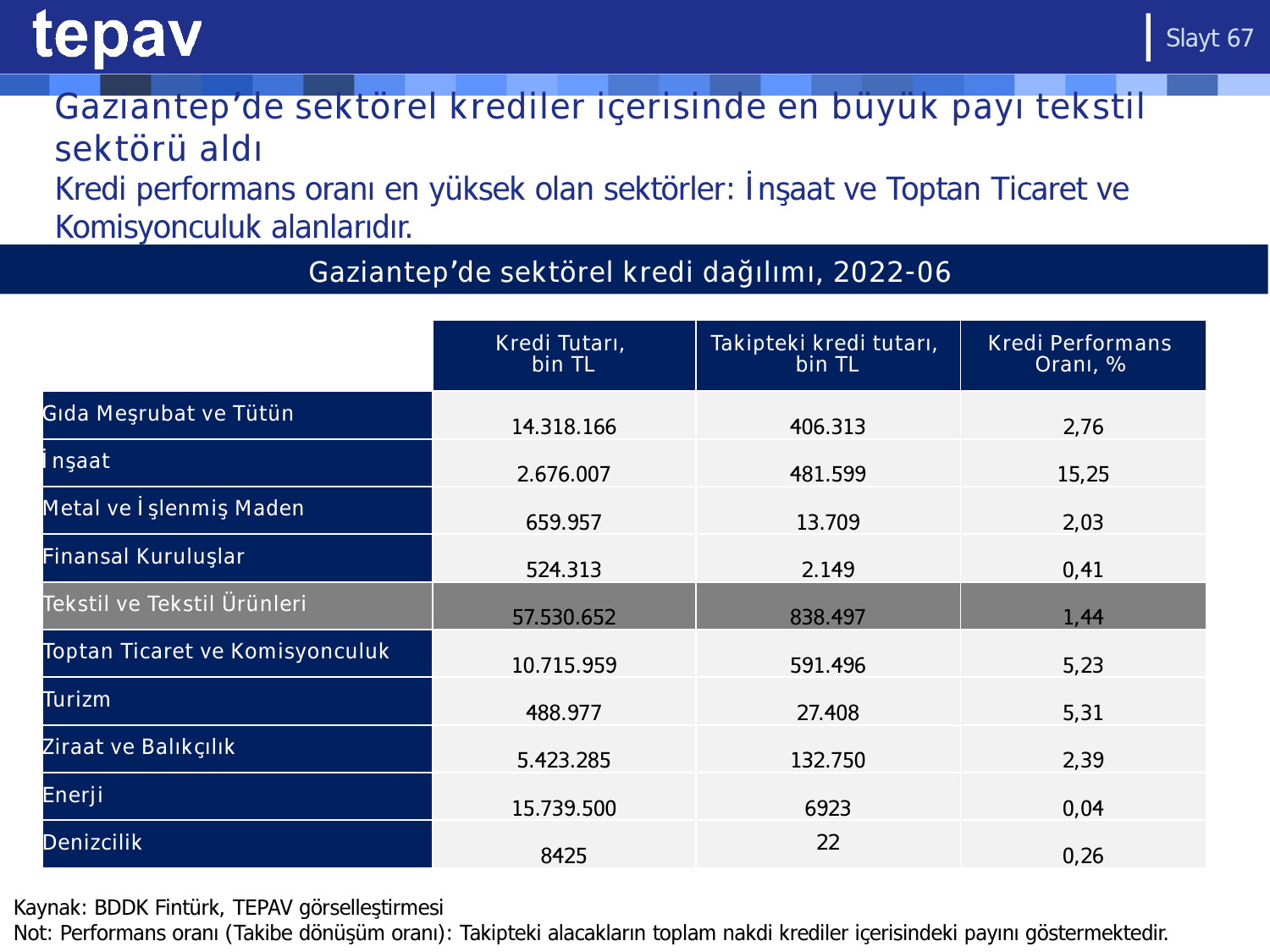

Slayt 67
# Gaziantep’de sektörel krediler içerisinde en büyük payı tekstil sektörü aldı Kredi performans oranı en yüksek olan sektörler: İnşaat ve Toptan Ticaret ve Komisyonculuk alanlarıdır.
Gaziantep’de sektörel kredi dağılımı, 2022-06
|  | Kredi Tutarı, bin TL | Takipteki kredi tutarı, bin TL | Kredi Performans Oranı, % |
| --- | --- | --- | --- |
| Gıda Meşrubat ve Tütün | 14.318.166 | 406.313 | 2,76 |
| İnşaat | 2.676.007 | 481.599 | 15,25 |
| Metal ve İşlenmiş Maden | 659.957 | 13.709 | 2,03 |
| Finansal Kuruluşlar | 524.313 | 2.149 | 0,41 |
| Tekstil ve Tekstil Ürünleri | 57.530.652 | 838.497 | 1,44 |
| Toptan Ticaret ve Komisyonculuk | 10.715.959 | 591.496 | 5,23 |
| Turizm | 488.977 | 27.408 | 5,31 |
| Ziraat ve Balıkçılık | 5.423.285 | 132.750 | 2,39 |
| Enerji | 15.739.500 | 6923 | 0,04 |
| Denizcilik | 8425 | 22 | 0,26 |
Kaynak: BDDK Fintürk, TEPAV görselleştirmesi
Not: Performans oranı (Takibe dönüşüm oranı): Takipteki alacakların toplam nakdi krediler içerisindeki payını göstermektedir.